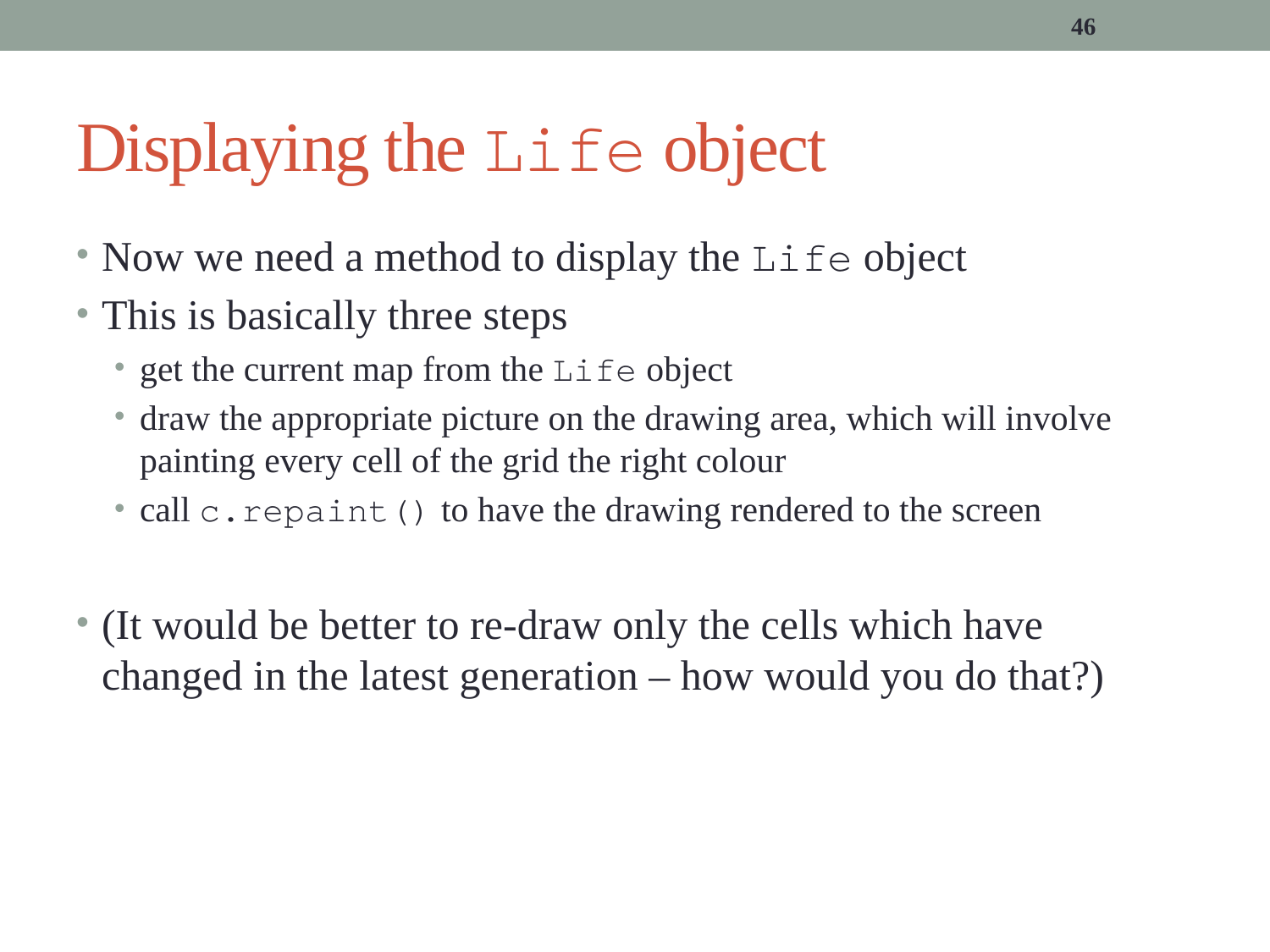

46
# Displaying the Life object
Now we need a method to display the Life object
This is basically three steps
get the current map from the Life object
draw the appropriate picture on the drawing area, which will involve painting every cell of the grid the right colour
call c.repaint() to have the drawing rendered to the screen

(It would be better to re-draw only the cells which have changed in the latest generation – how would you do that?)